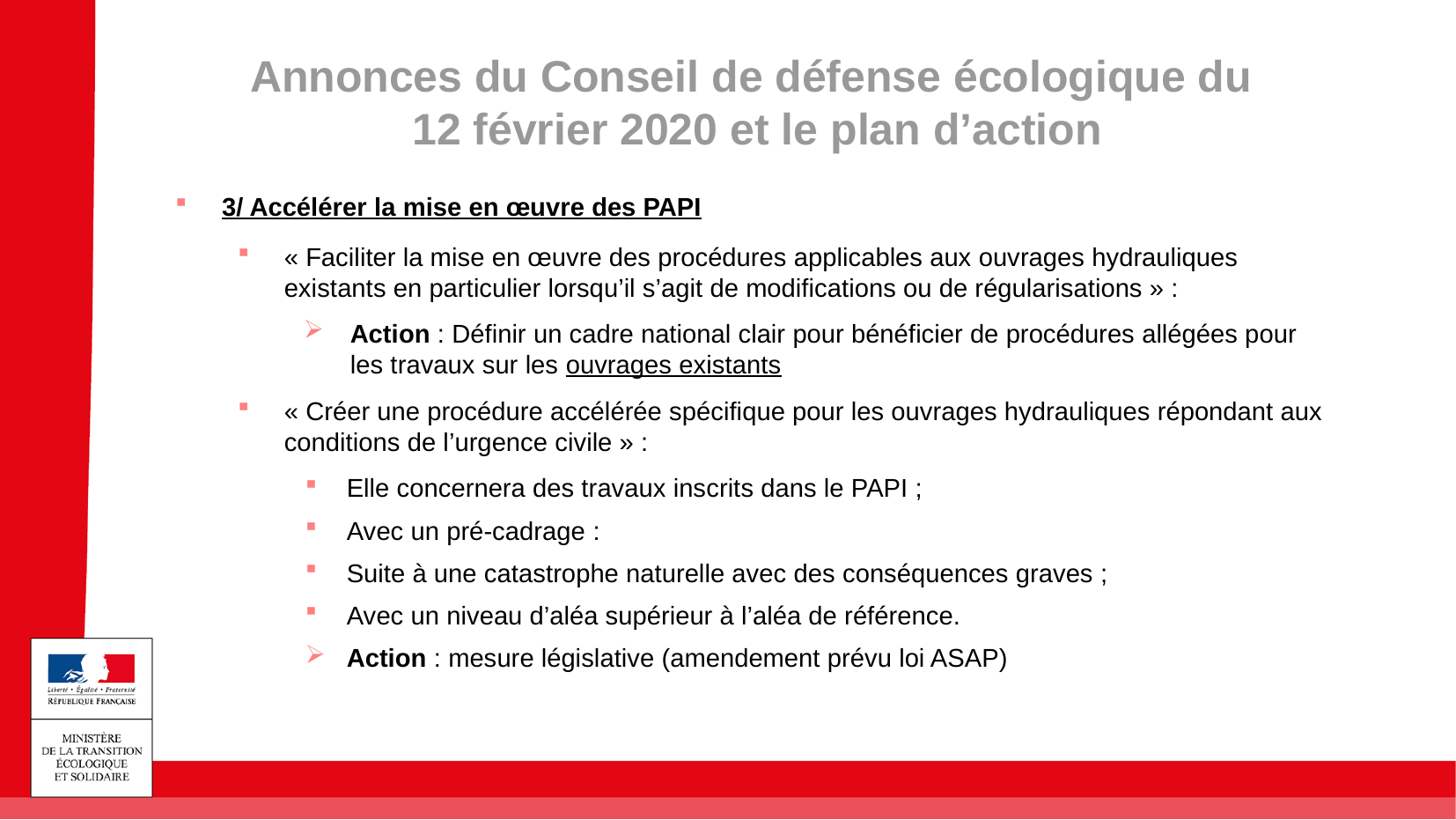

Annonces du Conseil de défense écologique du
 12 février 2020 et le plan d’action
3/ Accélérer la mise en œuvre des PAPI
« Faciliter la mise en œuvre des procédures applicables aux ouvrages hydrauliques existants en particulier lorsqu’il s’agit de modifications ou de régularisations » :
Action : Définir un cadre national clair pour bénéficier de procédures allégées pour les travaux sur les ouvrages existants
« Créer une procédure accélérée spécifique pour les ouvrages hydrauliques répondant aux conditions de l’urgence civile » :
Elle concernera des travaux inscrits dans le PAPI ;
Avec un pré-cadrage :
Suite à une catastrophe naturelle avec des conséquences graves ;
Avec un niveau d’aléa supérieur à l’aléa de référence.
Action : mesure législative (amendement prévu loi ASAP)